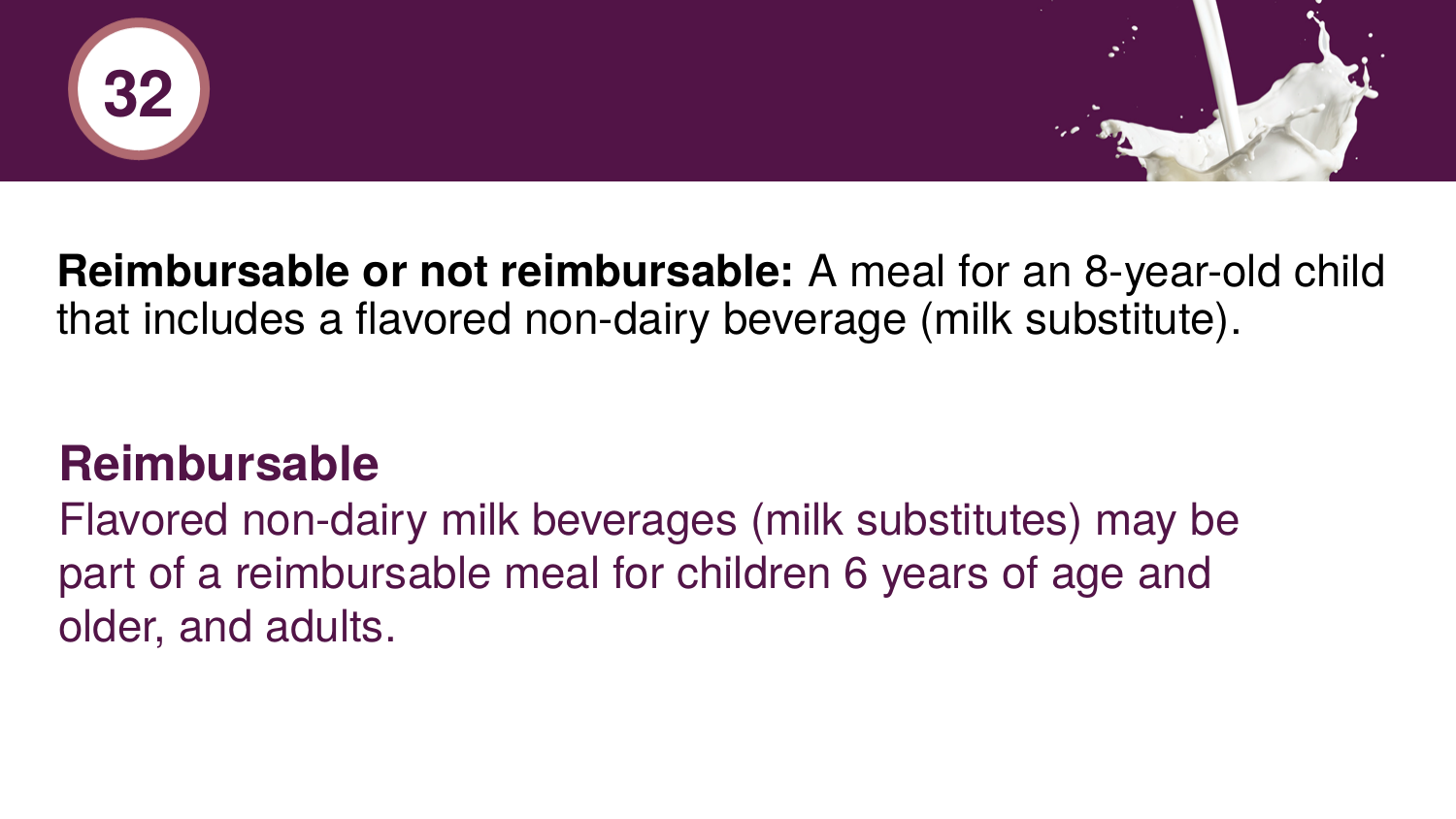

32
# Reimbursable or not reimbursable: A meal for an 8-year-old child that includes a flavored non-dairy beverage (milk substitute).
Reimbursable
Flavored non-dairy milk beverages (milk substitutes) may be part of a reimbursable meal for children 6 years of age and older, and adults.